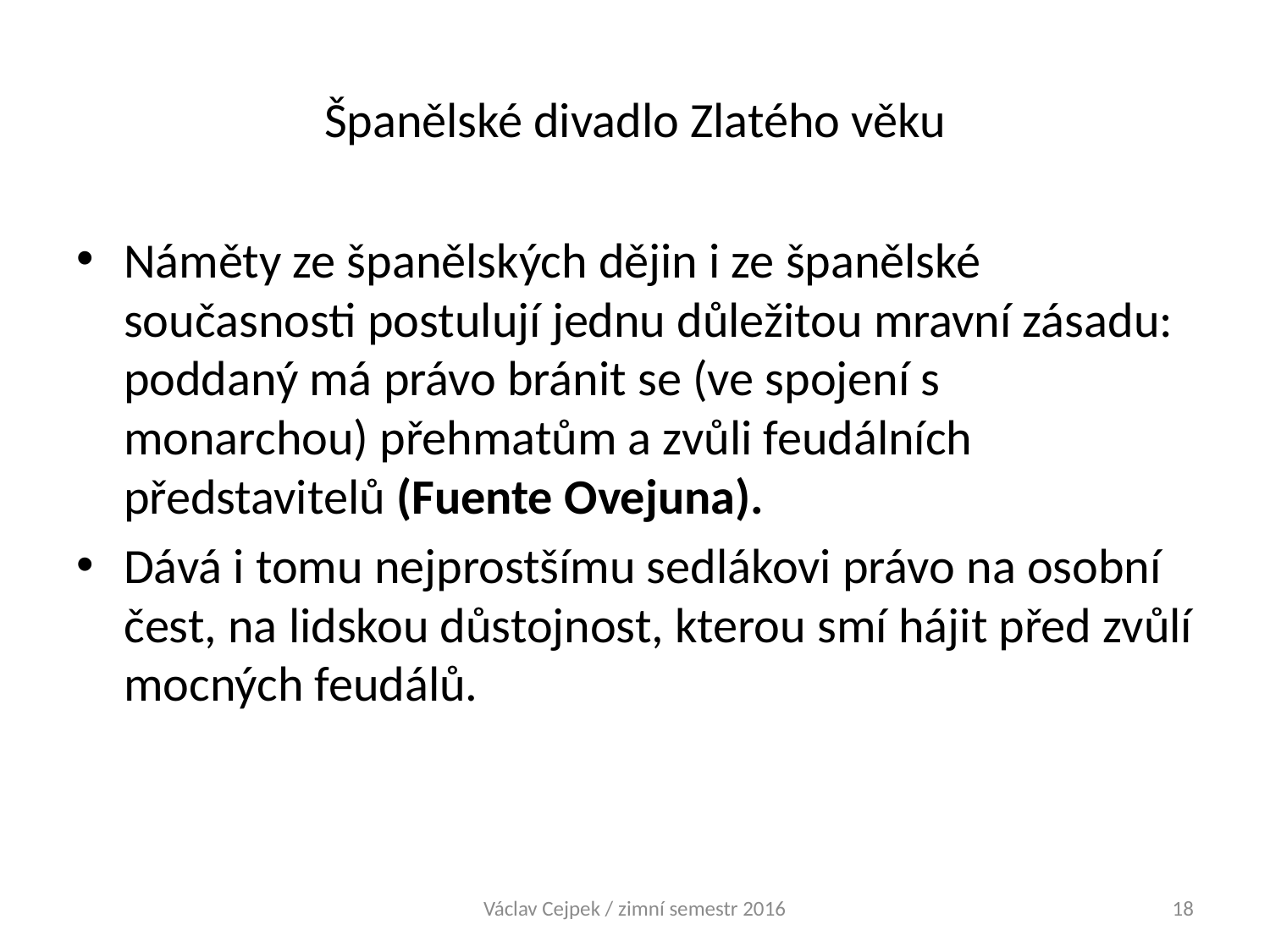

# Španělské divadlo Zlatého věku
Náměty ze španělských dějin i ze španělské současnosti postulují jednu důležitou mravní zásadu: poddaný má právo bránit se (ve spojení s monarchou) přehmatům a zvůli feudálních představitelů (Fuente Ovejuna).
Dává i tomu nejprostšímu sedlákovi právo na osobní čest, na lidskou důstojnost, kterou smí hájit před zvůlí mocných feudálů.

Václav Cejpek / zimní semestr 2016
18